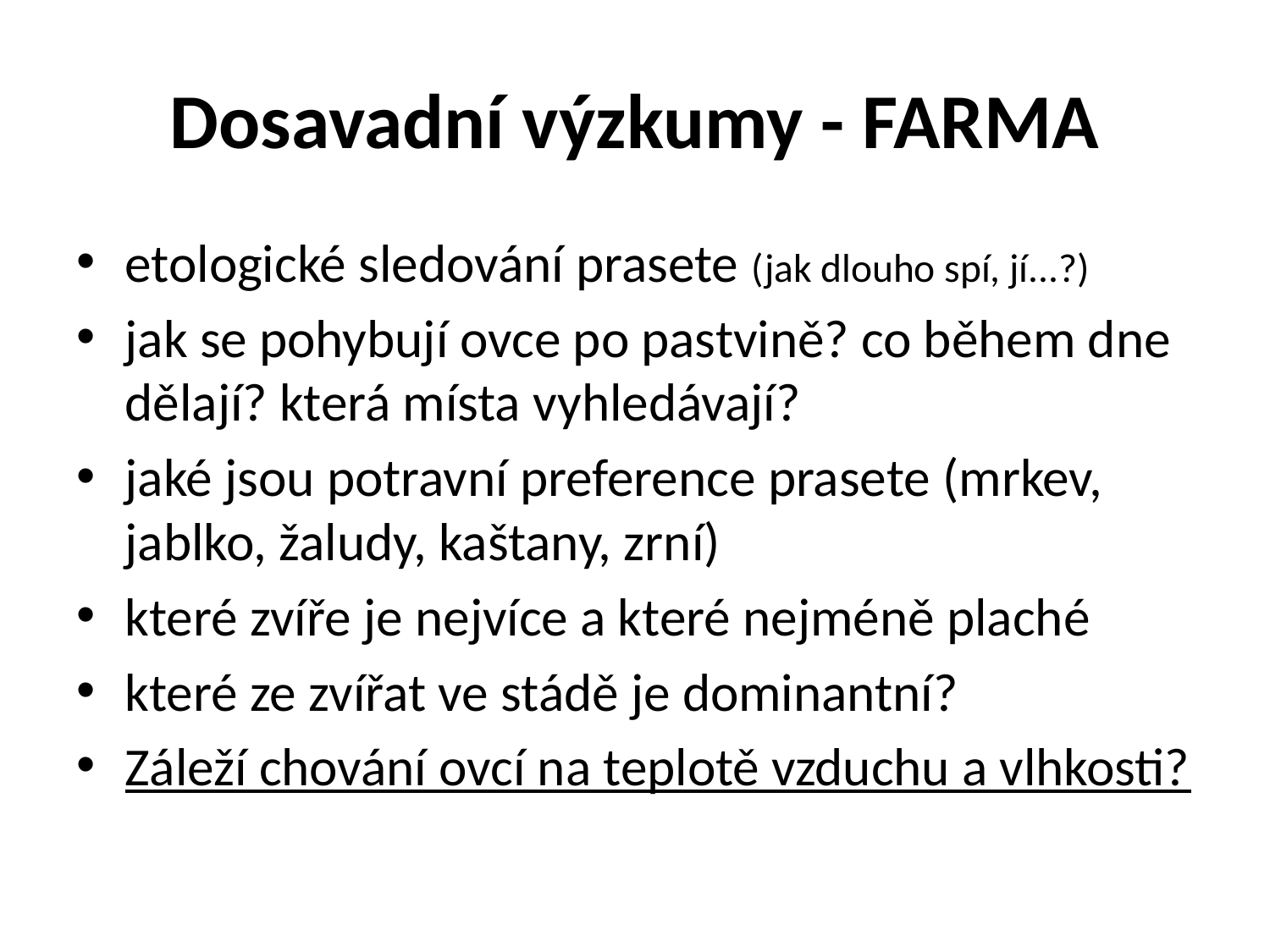

# Dosavadní výzkumy - FARMA
etologické sledování prasete (jak dlouho spí, jí...?)
jak se pohybují ovce po pastvině? co během dne dělají? která místa vyhledávají?
jaké jsou potravní preference prasete (mrkev, jablko, žaludy, kaštany, zrní)
které zvíře je nejvíce a které nejméně plaché
které ze zvířat ve stádě je dominantní?
Záleží chování ovcí na teplotě vzduchu a vlhkosti?